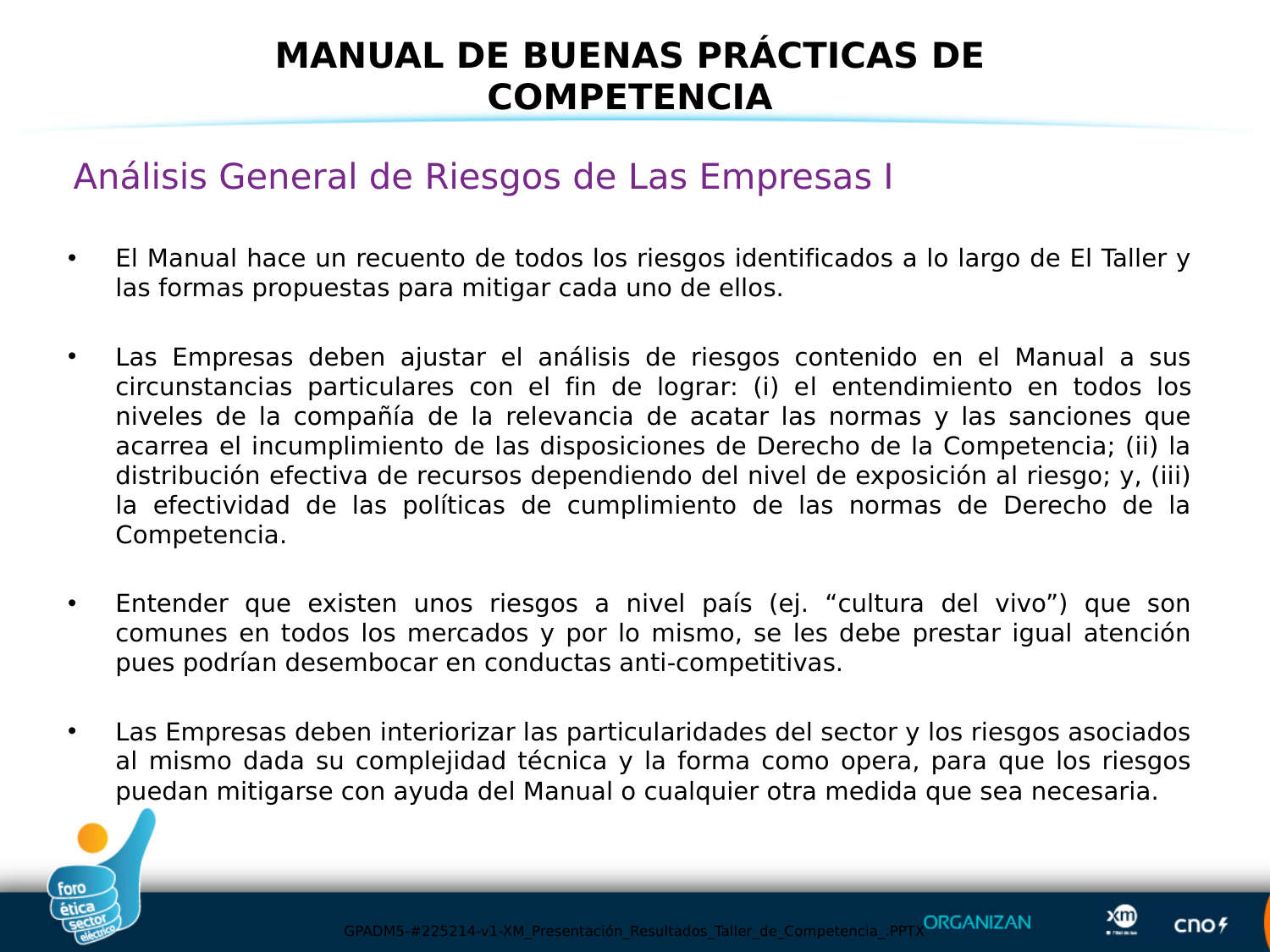

MANUAL DE BUENAS PRÁCTICAS DE COMPETENCIA
Análisis General de Riesgos de Las Empresas I
El Manual hace un recuento de todos los riesgos identificados a lo largo de El Taller y las formas propuestas para mitigar cada uno de ellos.

Las Empresas deben ajustar el análisis de riesgos contenido en el Manual a sus circunstancias particulares con el fin de lograr: (i) el entendimiento en todos los niveles de la compañía de la relevancia de acatar las normas y las sanciones que acarrea el incumplimiento de las disposiciones de Derecho de la Competencia; (ii) la distribución efectiva de recursos dependiendo del nivel de exposición al riesgo; y, (iii) la efectividad de las políticas de cumplimiento de las normas de Derecho de la Competencia.

Entender que existen unos riesgos a nivel país (ej. “cultura del vivo”) que son comunes en todos los mercados y por lo mismo, se les debe prestar igual atención pues podrían desembocar en conductas anti-competitivas.

Las Empresas deben interiorizar las particularidades del sector y los riesgos asociados al mismo dada su complejidad técnica y la forma como opera, para que los riesgos puedan mitigarse con ayuda del Manual o cualquier otra medida que sea necesaria.

GPADM5-#225214-v1-XM_Presentación_Resultados_Taller_de_Competencia_.PPTX